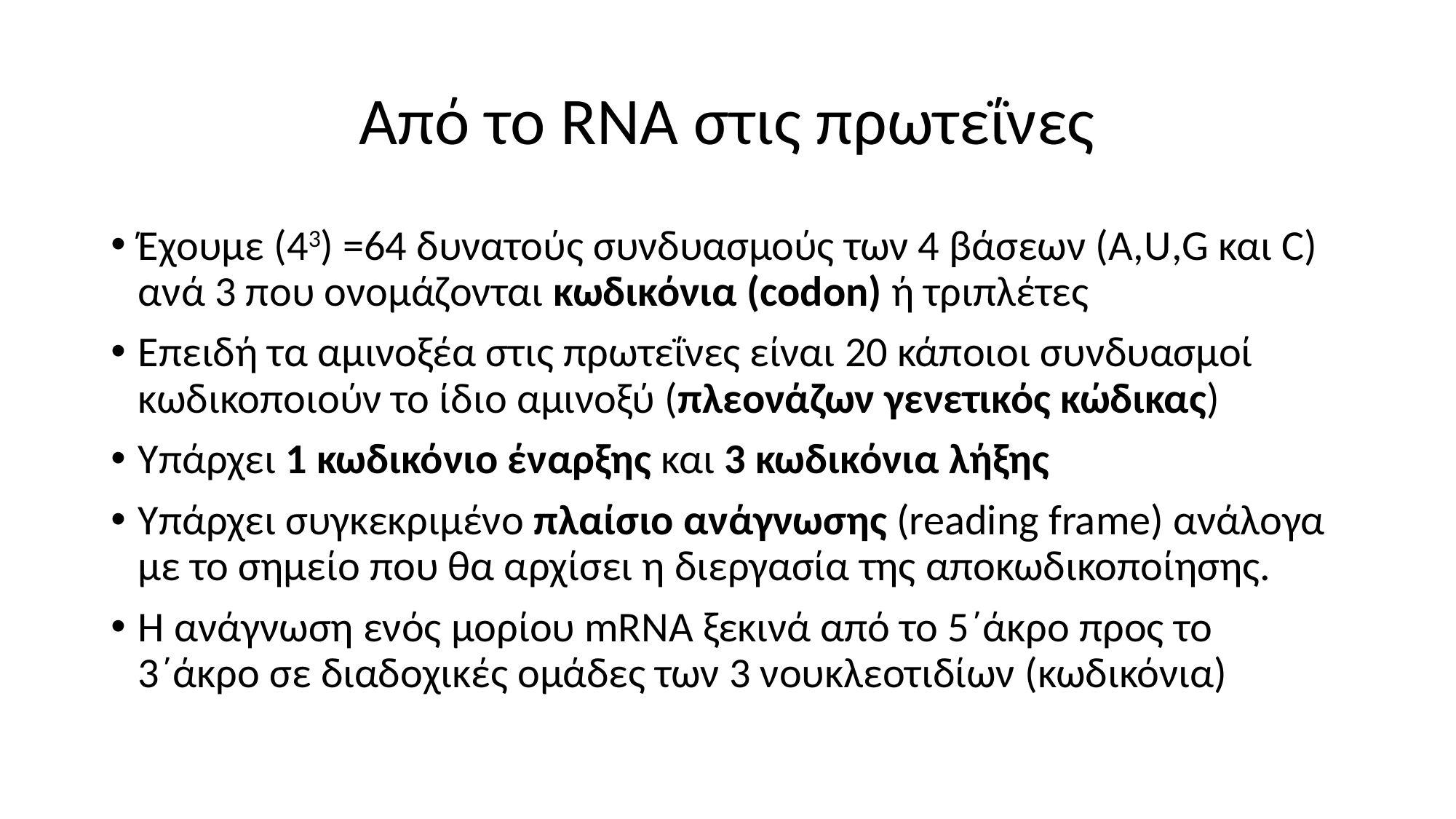

# Από το RNA στις πρωτεΐνες
Έχουμε (43) =64 δυνατούς συνδυασμούς των 4 βάσεων (A,U,G και C) ανά 3 που ονομάζονται κωδικόνια (codon) ή τριπλέτες
Επειδή τα αμινοξέα στις πρωτεΐνες είναι 20 κάποιοι συνδυασμοί κωδικοποιούν το ίδιο αμινοξύ (πλεονάζων γενετικός κώδικας)
Υπάρχει 1 κωδικόνιο έναρξης και 3 κωδικόνια λήξης
Υπάρχει συγκεκριμένο πλαίσιο ανάγνωσης (reading frame) ανάλογα με το σημείο που θα αρχίσει η διεργασία της αποκωδικοποίησης.
H ανάγνωση ενός μορίου mRNA ξεκινά από το 5΄άκρο προς το 3΄άκρο σε διαδοχικές ομάδες των 3 νουκλεοτιδίων (κωδικόνια)